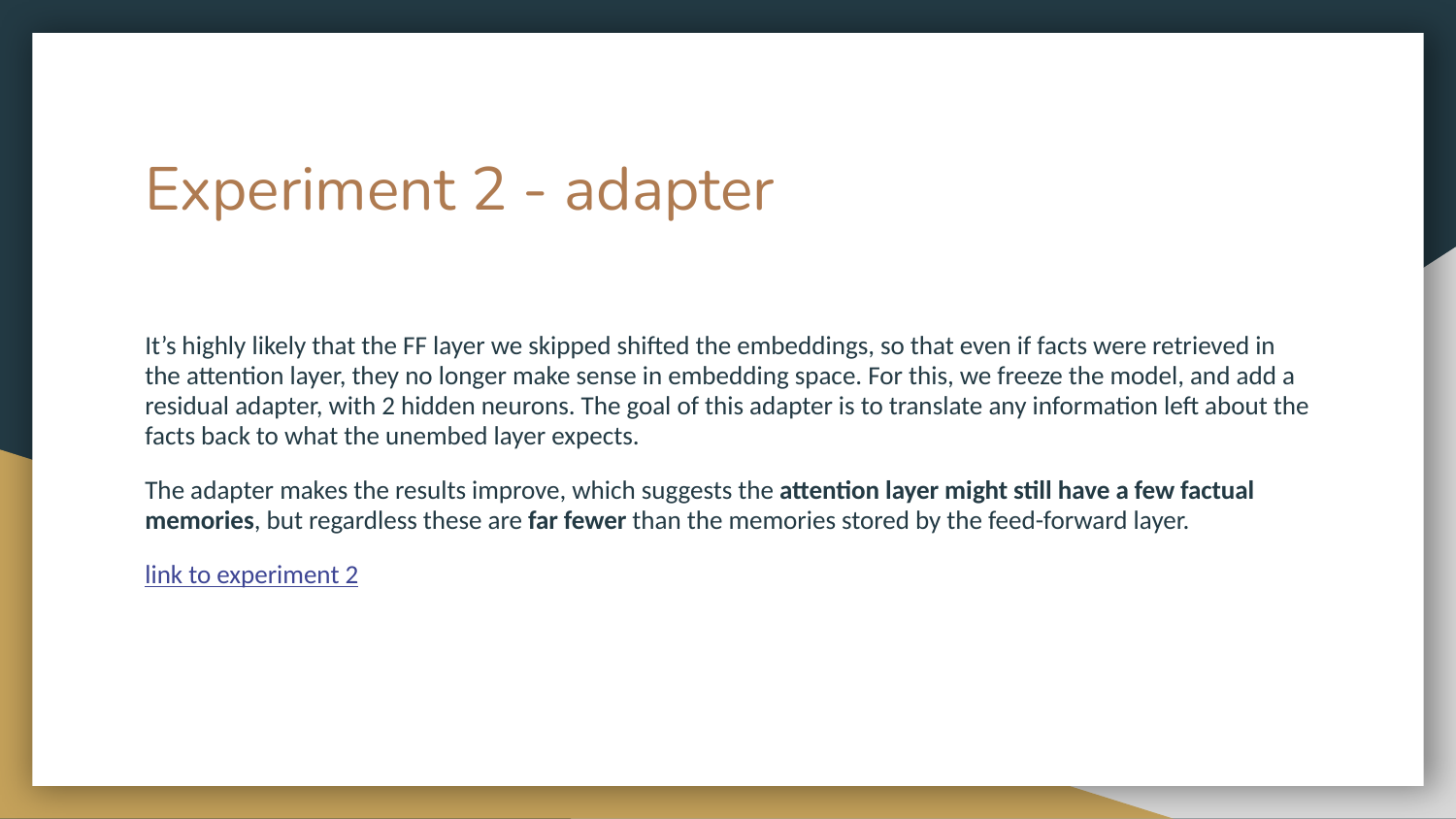

# Experiment 2 - adapter
It’s highly likely that the FF layer we skipped shifted the embeddings, so that even if facts were retrieved in the attention layer, they no longer make sense in embedding space. For this, we freeze the model, and add a residual adapter, with 2 hidden neurons. The goal of this adapter is to translate any information left about the facts back to what the unembed layer expects.
The adapter makes the results improve, which suggests the attention layer might still have a few factual memories, but regardless these are far fewer than the memories stored by the feed-forward layer.
link to experiment 2